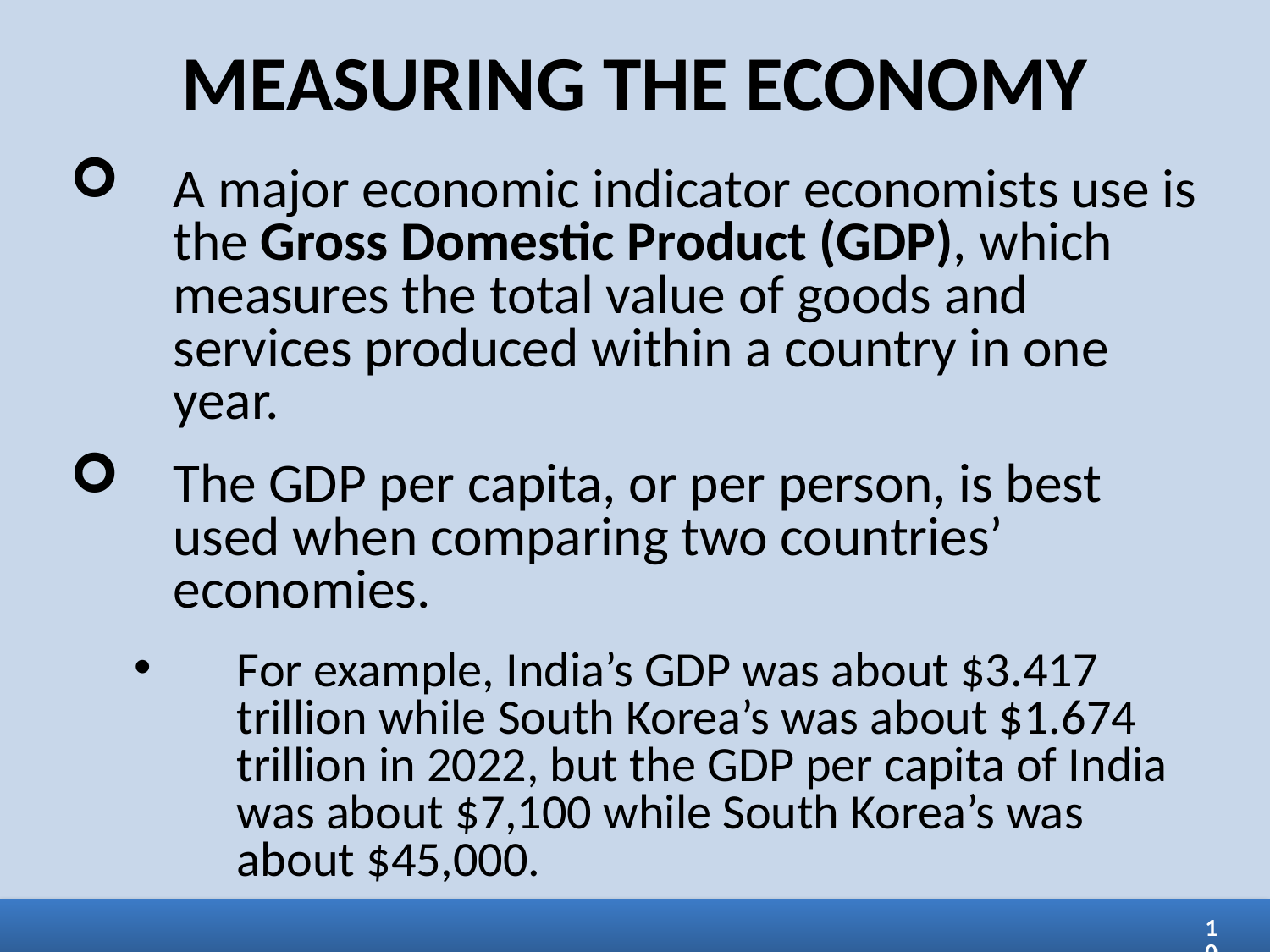

MEASURING THE ECONOMY
A major economic indicator economists use is the Gross Domestic Product (GDP), which measures the total value of goods and services produced within a country in one year.
The GDP per capita, or per person, is best used when comparing two countries’ economies.
For example, India’s GDP was about $3.417 trillion while South Korea’s was about $1.674 trillion in 2022, but the GDP per capita of India was about $7,100 while South Korea’s was about $45,000.
10